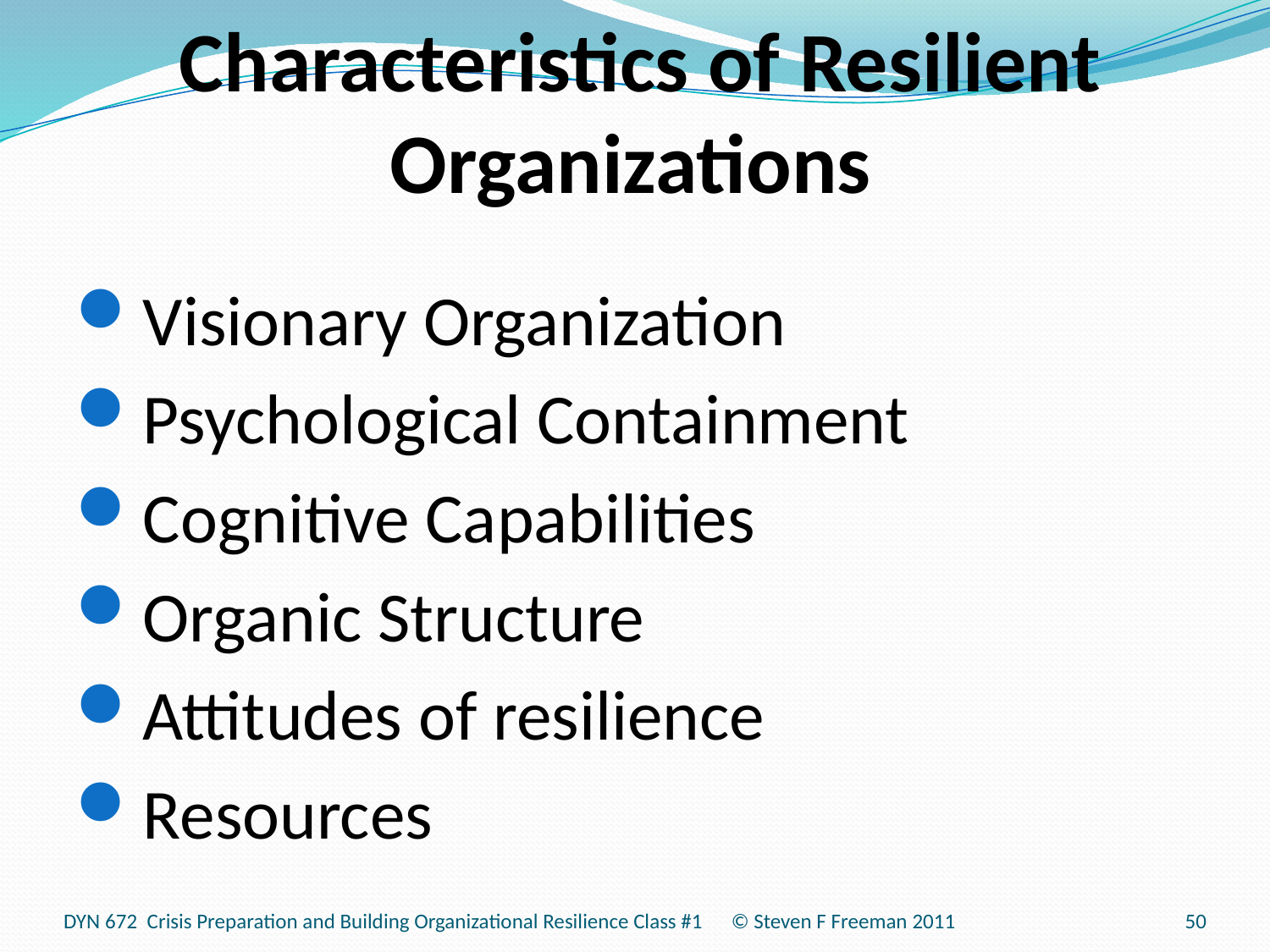

# Characteristics of Resilient Organizations
Visionary Organization
Psychological Containment
Cognitive Capabilities
Organic Structure
Attitudes of resilience
Resources
DYN 672  Crisis Preparation and Building Organizational Resilience Class #1      © Steven F Freeman 2011
50